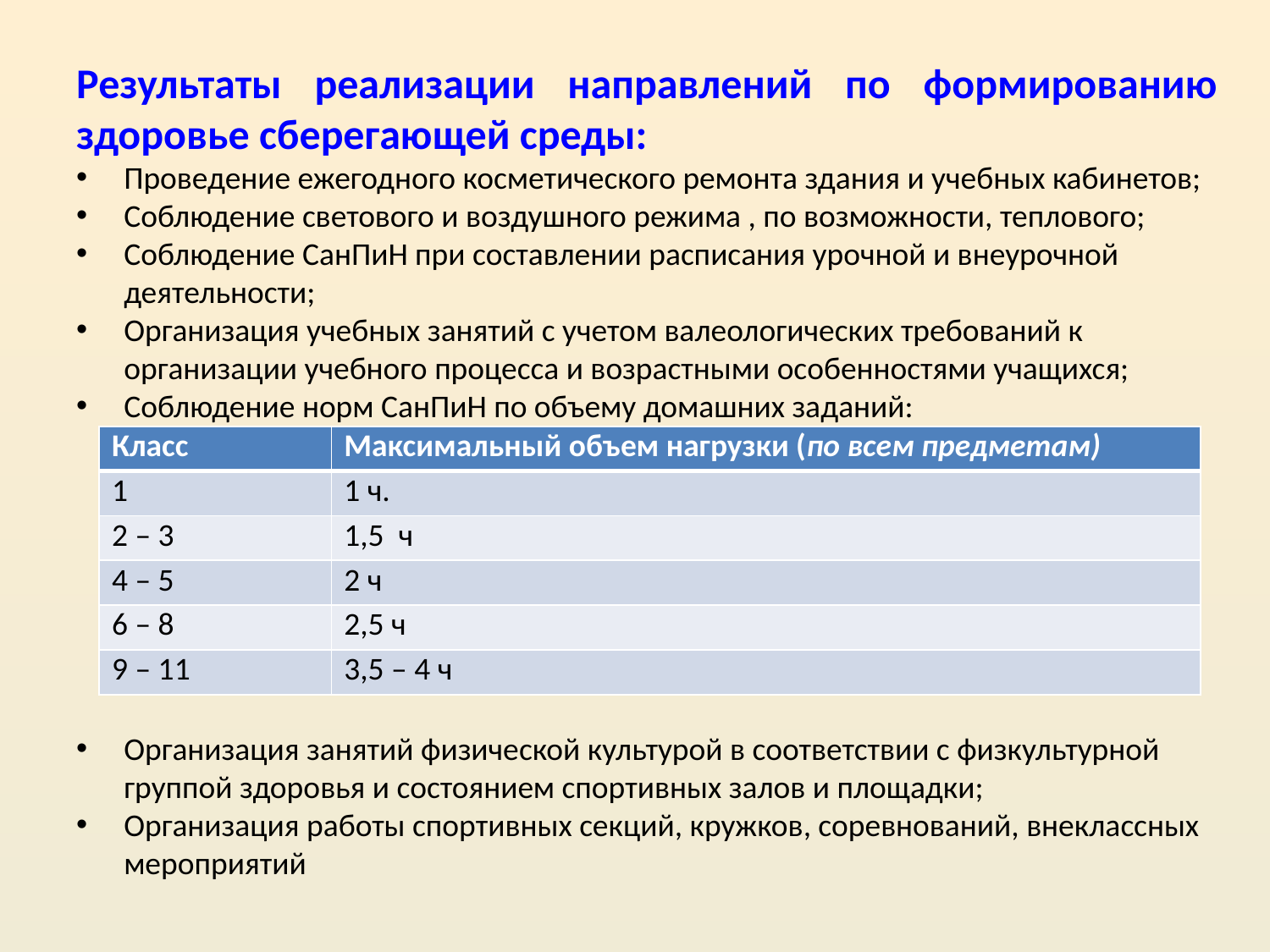

Результаты реализации направлений по формированию здоровье сберегающей среды:
Проведение ежегодного косметического ремонта здания и учебных кабинетов;
Соблюдение светового и воздушного режима , по возможности, теплового;
Соблюдение СанПиН при составлении расписания урочной и внеурочной деятельности;
Организация учебных занятий с учетом валеологических требований к организации учебного процесса и возрастными особенностями учащихся;
Соблюдение норм СанПиН по объему домашних заданий:

Организация занятий физической культурой в соответствии с физкультурной группой здоровья и состоянием спортивных залов и площадки;
Организация работы спортивных секций, кружков, соревнований, внеклассных мероприятий

| Класс | Максимальный объем нагрузки (по всем предметам) |
| --- | --- |
| 1 | 1 ч. |
| 2 – 3 | 1,5 ч |
| 4 – 5 | 2 ч |
| 6 – 8 | 2,5 ч |
| 9 – 11 | 3,5 – 4 ч |